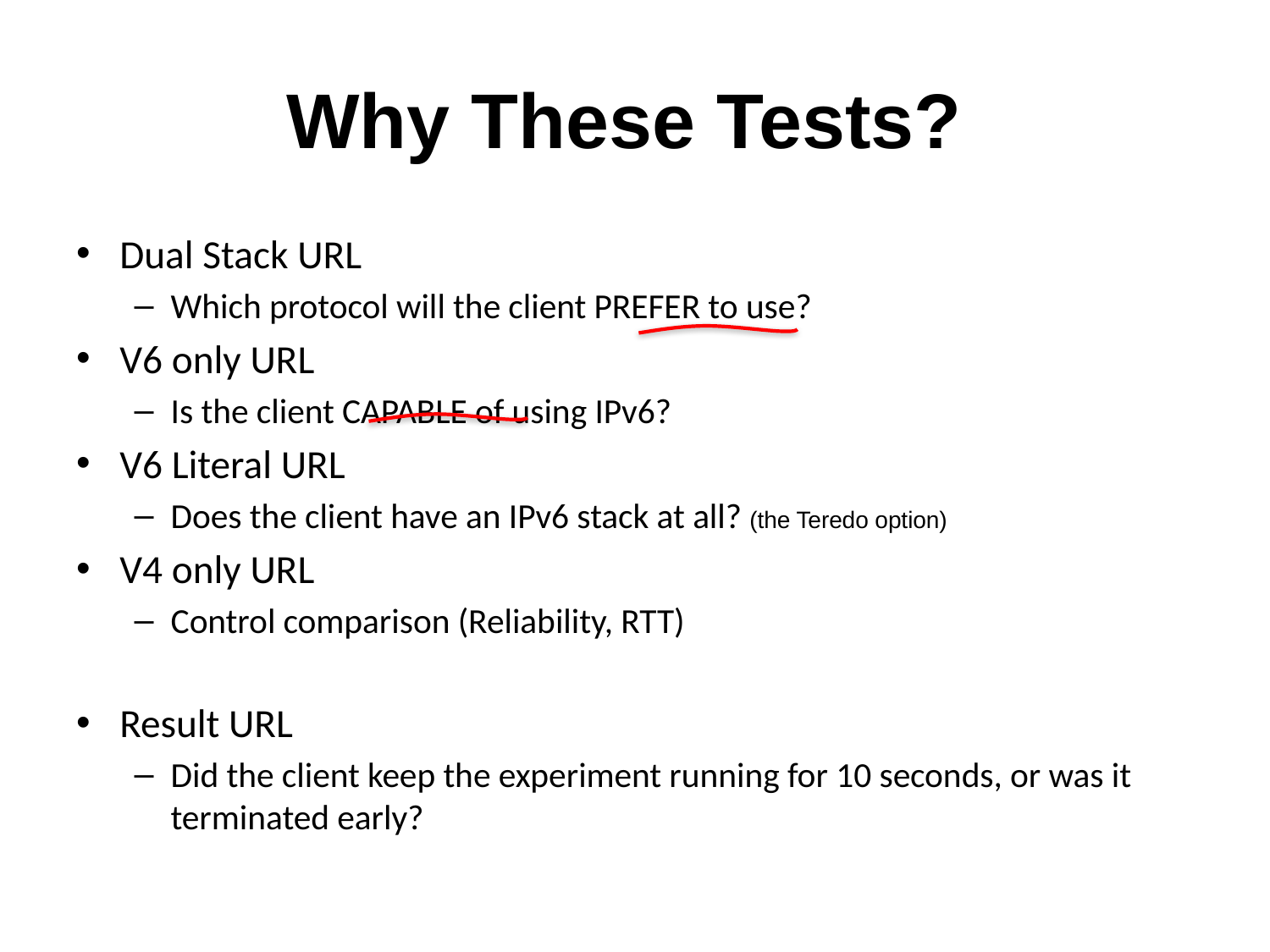

# Why These Tests?
Dual Stack URL
Which protocol will the client PREFER to use?
V6 only URL
Is the client CAPABLE of using IPv6?
V6 Literal URL
Does the client have an IPv6 stack at all? (the Teredo option)
V4 only URL
Control comparison (Reliability, RTT)

Result URL
Did the client keep the experiment running for 10 seconds, or was it terminated early?